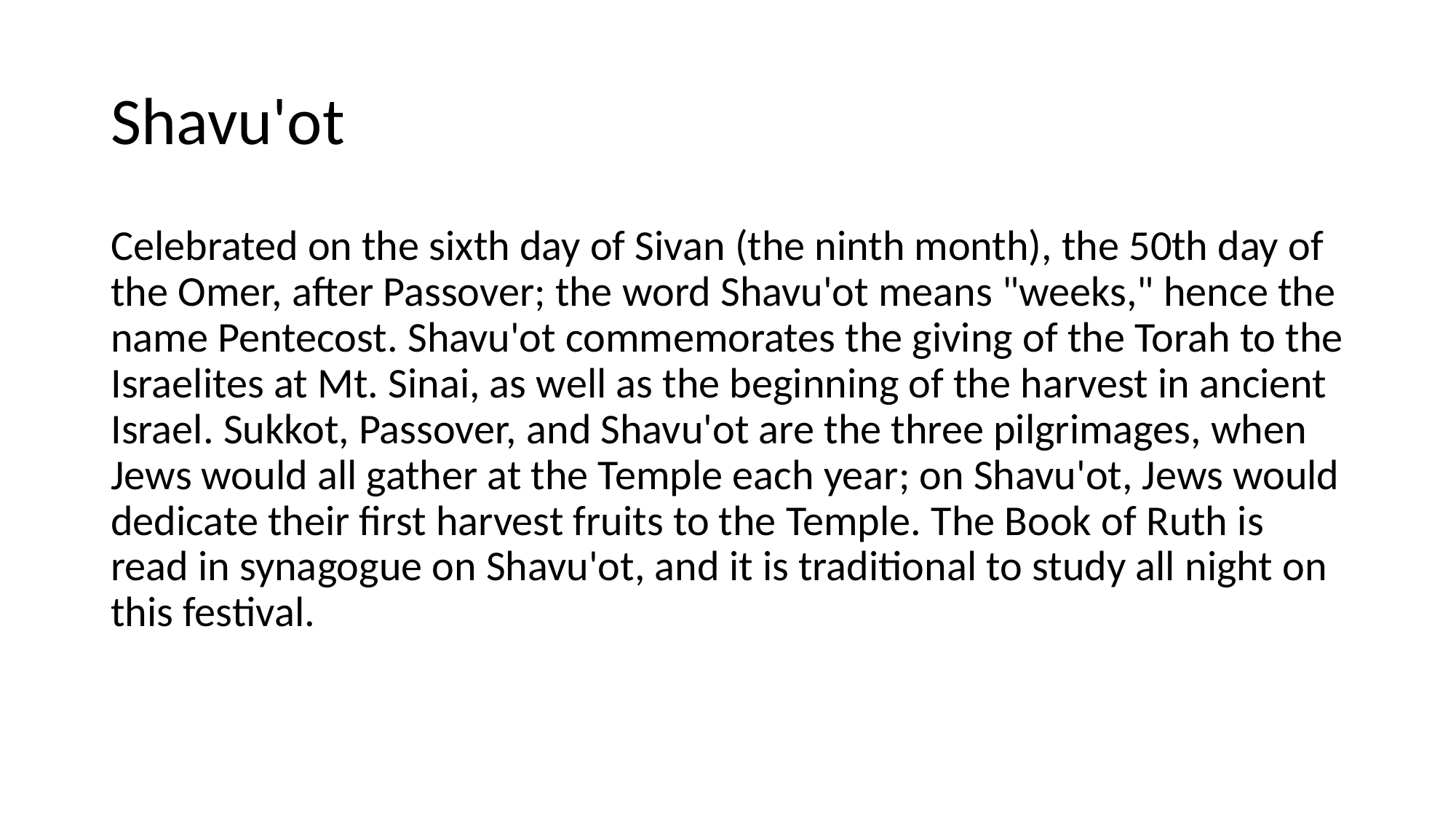

# Shavu'ot
Celebrated on the sixth day of Sivan (the ninth month), the 50th day of the Omer, after Passover; the word Shavu'ot means "weeks," hence the name Pentecost. Shavu'ot commemorates the giving of the Torah to the Israelites at Mt. Sinai, as well as the beginning of the harvest in ancient Israel. Sukkot, Passover, and Shavu'ot are the three pilgrimages, when Jews would all gather at the Temple each year; on Shavu'ot, Jews would dedicate their first harvest fruits to the Temple. The Book of Ruth is read in synagogue on Shavu'ot, and it is traditional to study all night on this festival.